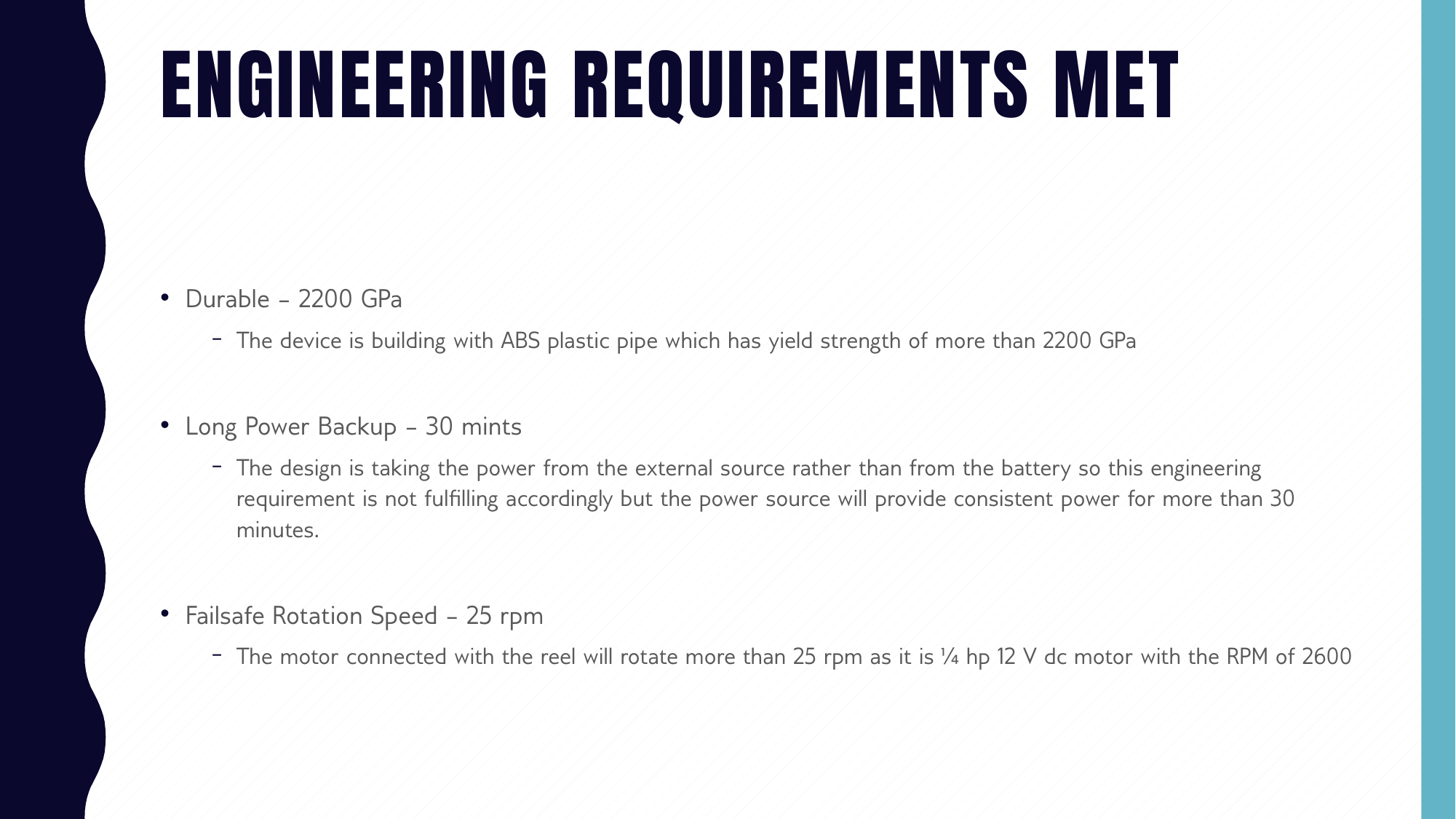

# Engineering Requirements Met
Durable – 2200 GPa
The device is building with ABS plastic pipe which has yield strength of more than 2200 GPa

Long Power Backup – 30 mints
The design is taking the power from the external source rather than from the battery so this engineering requirement is not fulfilling accordingly but the power source will provide consistent power for more than 30 minutes.

Failsafe Rotation Speed – 25 rpm
The motor connected with the reel will rotate more than 25 rpm as it is ¼ hp 12 V dc motor with the RPM of 2600